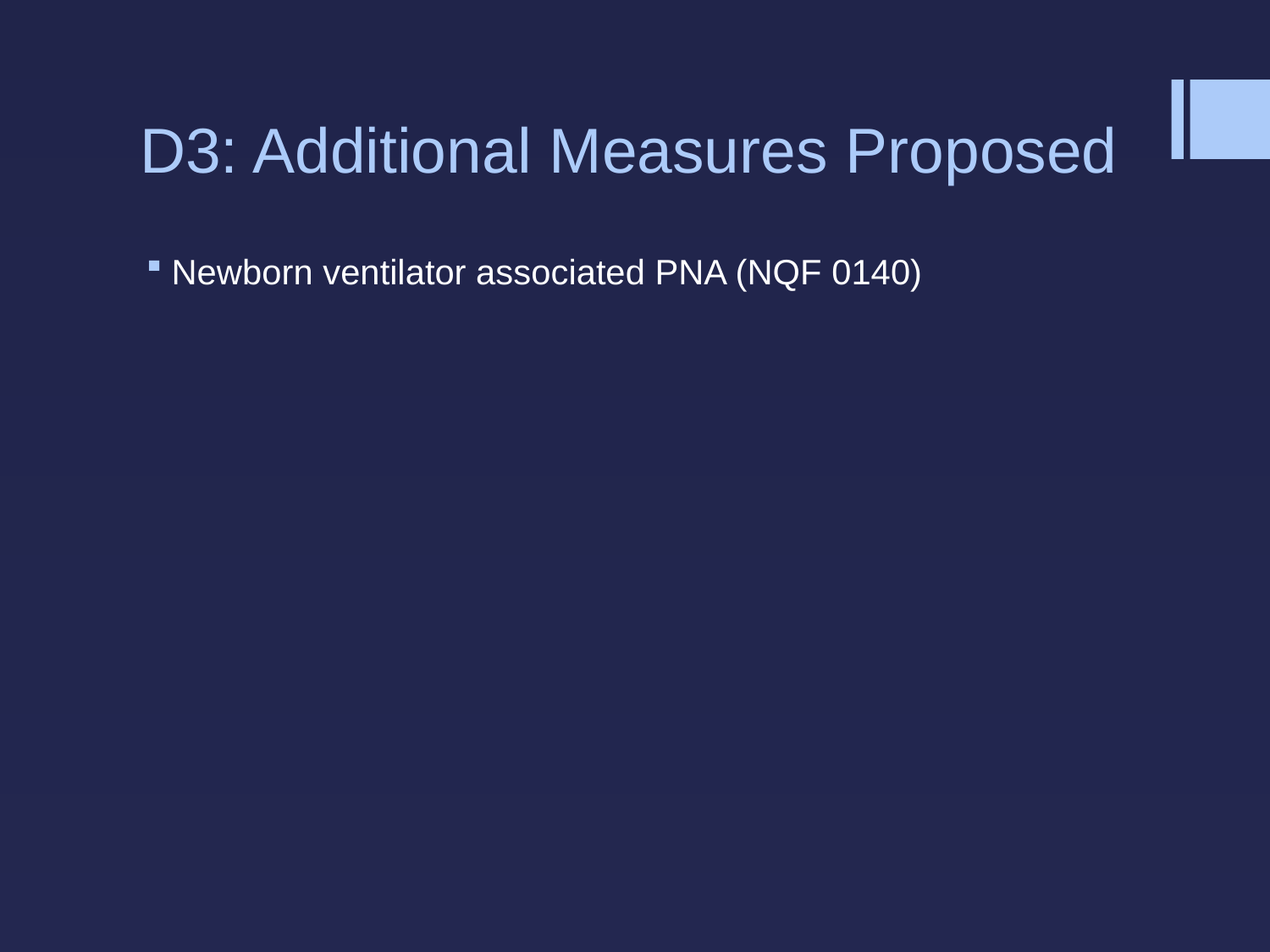

# D3: Additional Measures Proposed
Newborn ventilator associated PNA (NQF 0140)